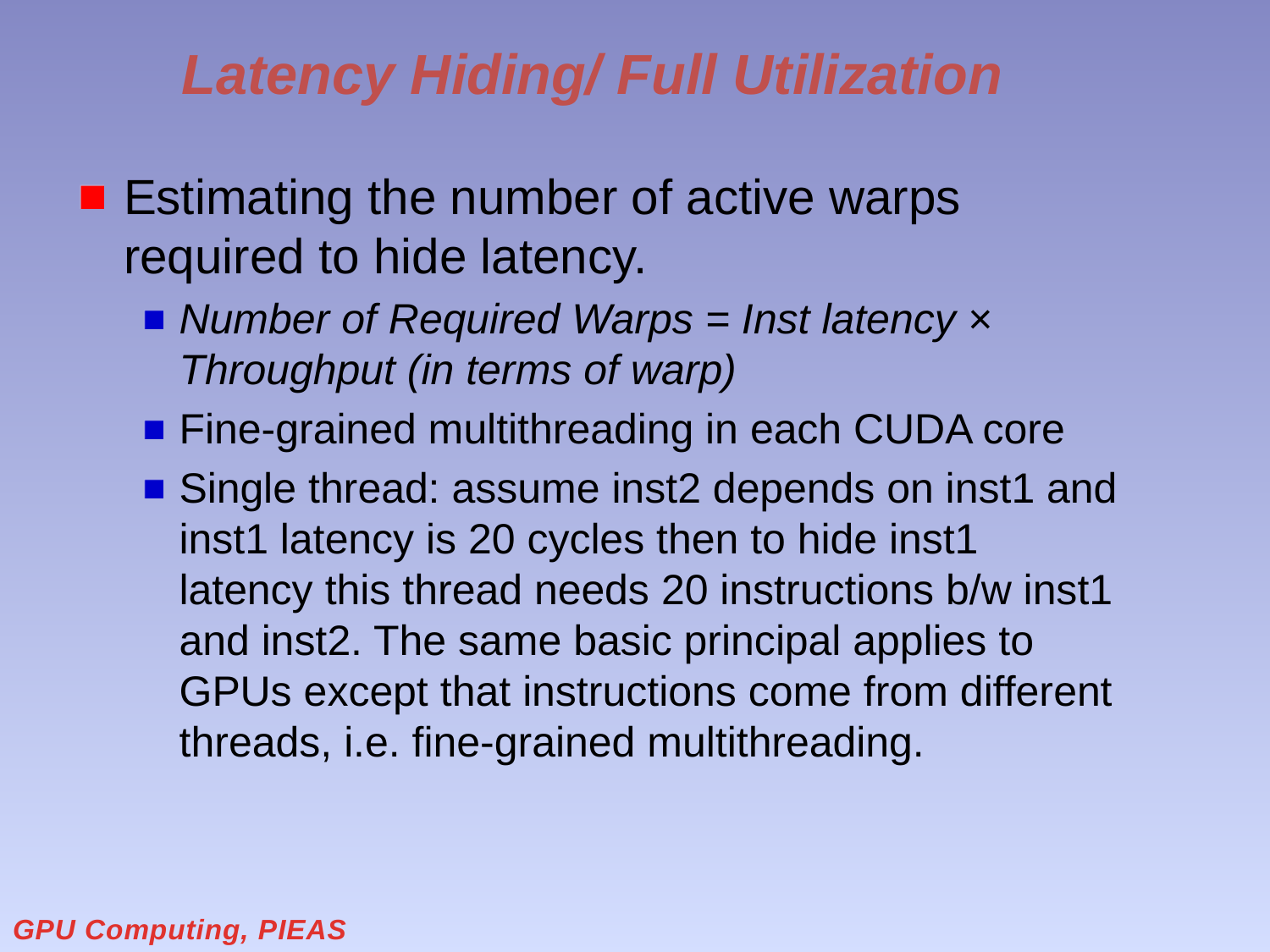

# Latency Hiding/ Full Utilization
Estimating the number of active warps required to hide latency.
Number of Required Warps = Inst latency × Throughput (in terms of warp)
Fine-grained multithreading in each CUDA core
Single thread: assume inst2 depends on inst1 and inst1 latency is 20 cycles then to hide inst1 latency this thread needs 20 instructions b/w inst1 and inst2. The same basic principal applies to GPUs except that instructions come from different threads, i.e. fine-grained multithreading.